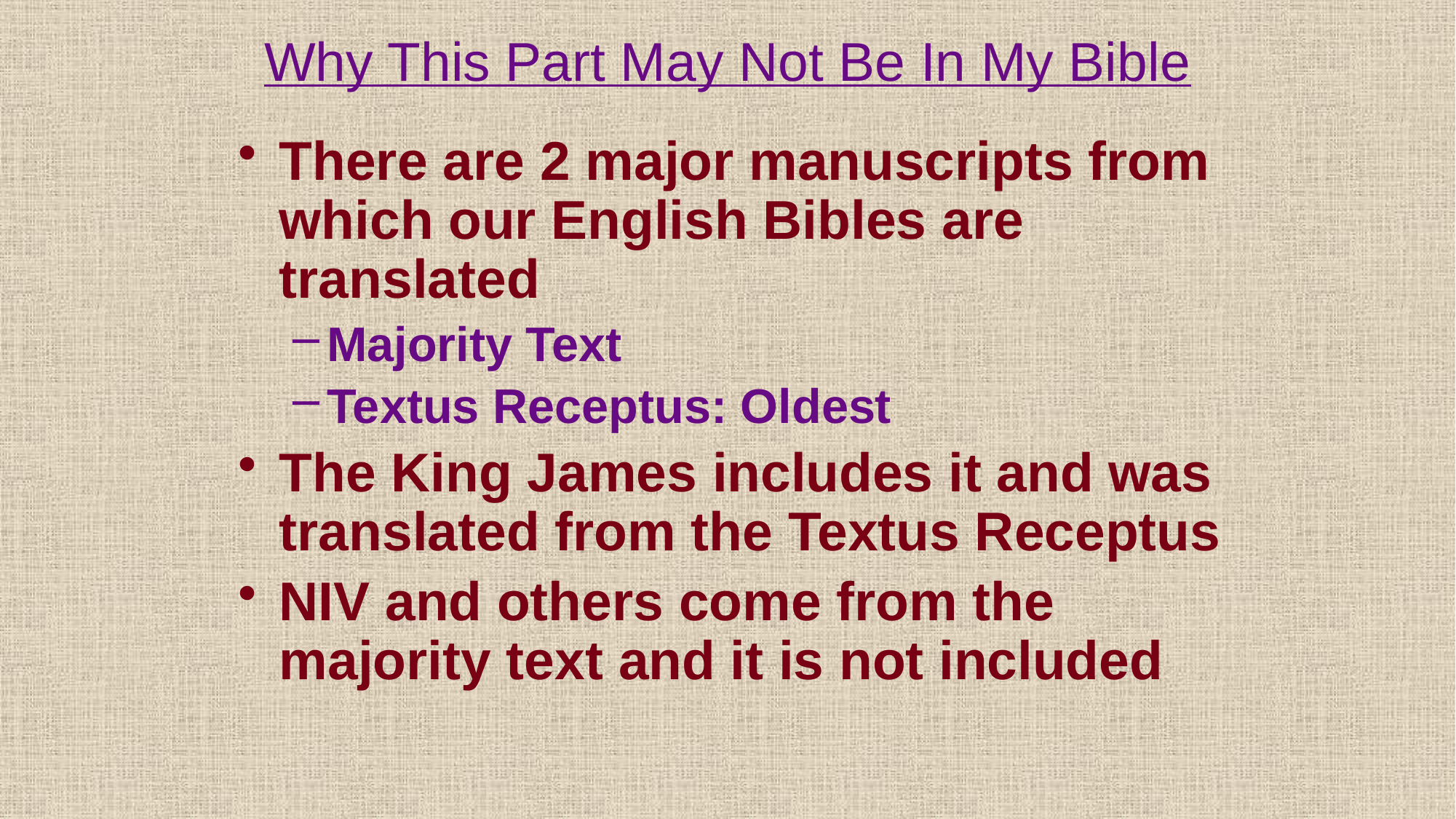

# Why This Part May Not Be In My Bible
There are 2 major manuscripts from which our English Bibles are translated
Majority Text
Textus Receptus: Oldest
The King James includes it and was translated from the Textus Receptus
NIV and others come from the majority text and it is not included